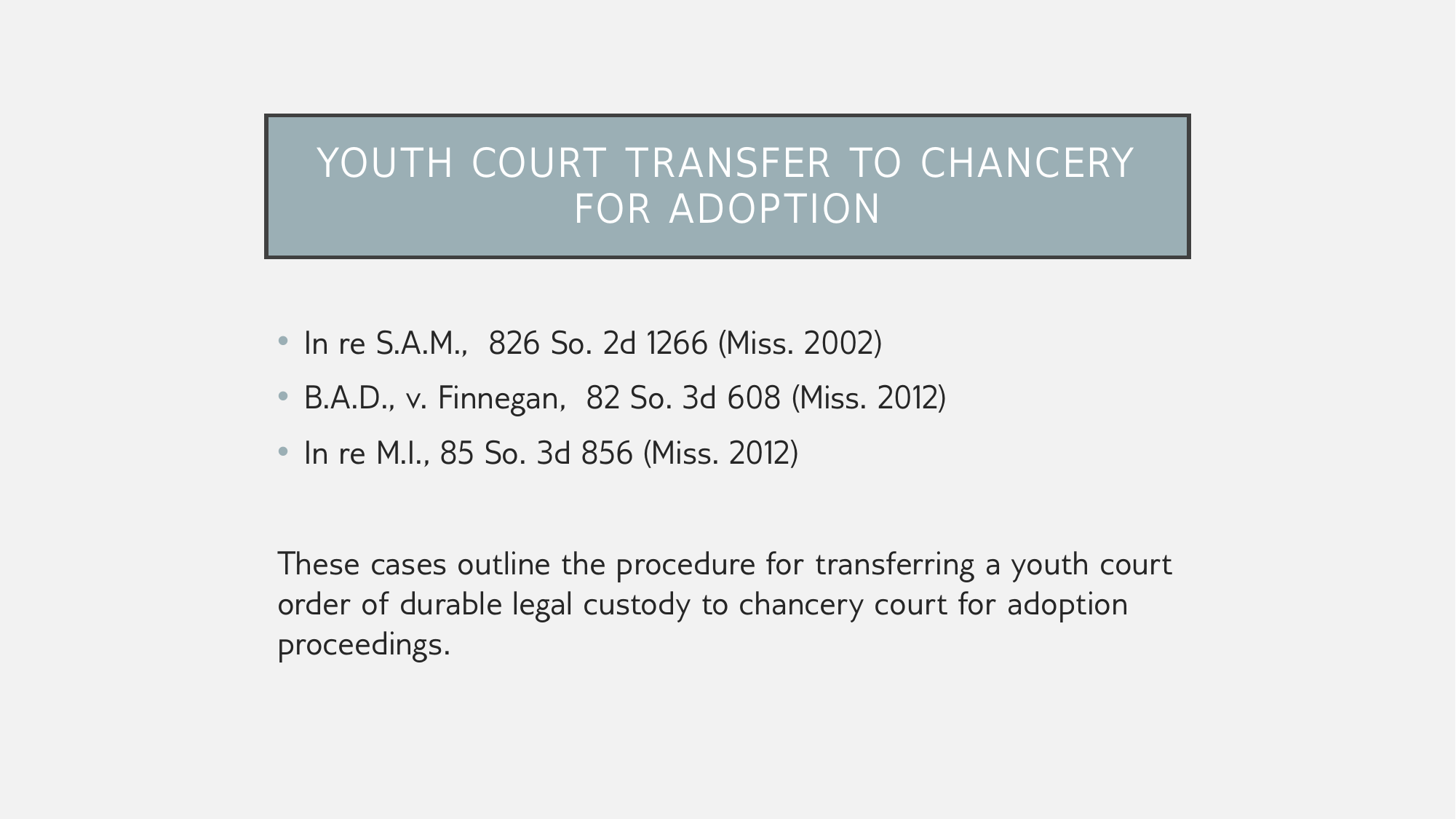

# Youth court transfer to chancery for adoption
In re S.A.M.,  826 So. 2d 1266 (Miss. 2002)
B.A.D., v. Finnegan,  82 So. 3d 608 (Miss. 2012)
In re M.I., 85 So. 3d 856 (Miss. 2012)

These cases outline the procedure for transferring a youth court order of durable legal custody to chancery court for adoption proceedings.